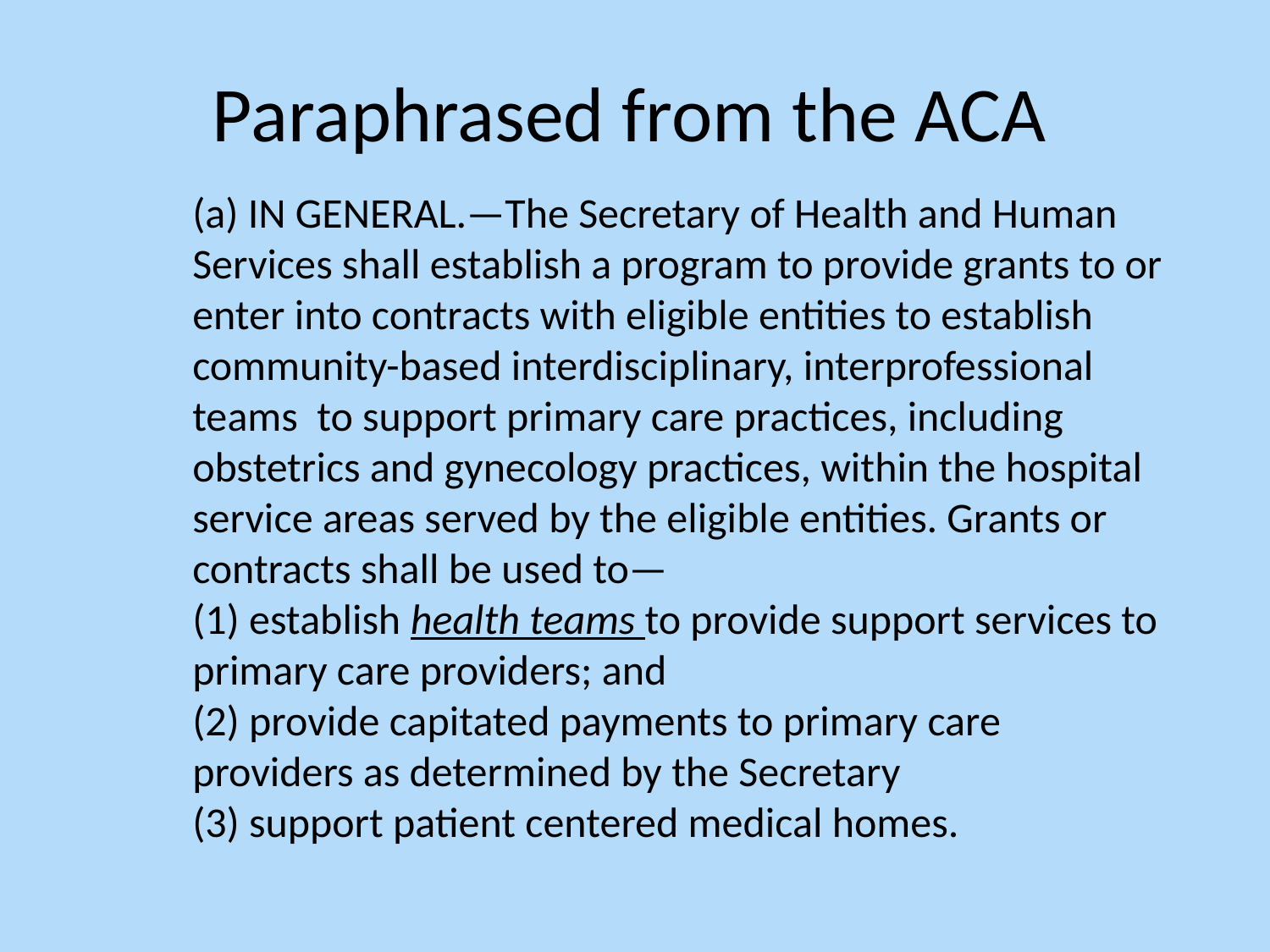

# Paraphrased from the ACA
(a) IN GENERAL.—The Secretary of Health and Human Services shall establish a program to provide grants to or enter into contracts with eligible entities to establish community-based interdisciplinary, interprofessional teams  to support primary care practices, including obstetrics and gynecology practices, within the hospital service areas served by the eligible entities. Grants or contracts shall be used to—
(1) establish health teams to provide support services to primary care providers; and
(2) provide capitated payments to primary care providers as determined by the Secretary
(3) support patient centered medical homes.